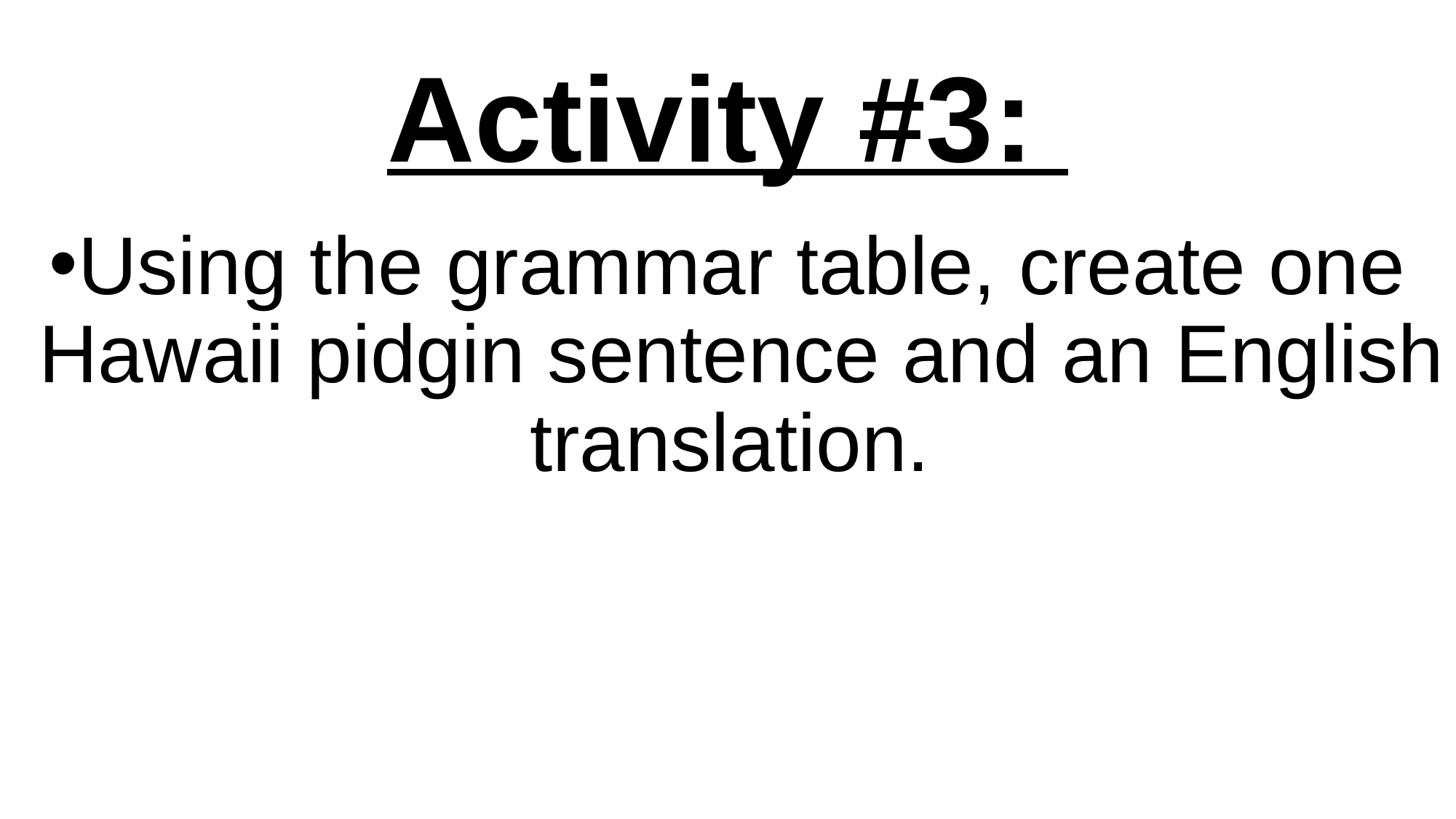

# Activity #3:
Using the grammar table, create one Hawaii pidgin sentence and an English translation.